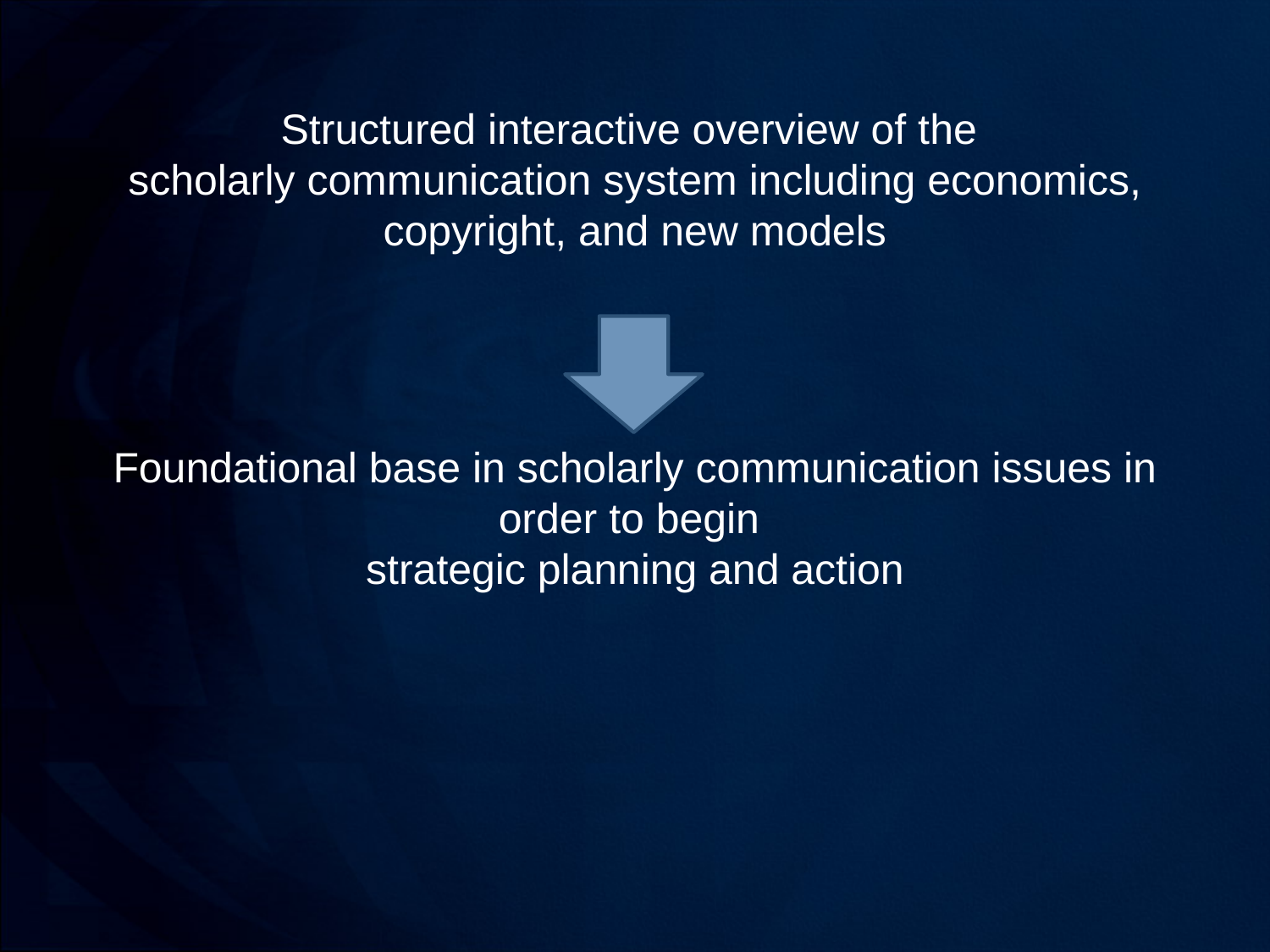

Structured interactive overview of the
scholarly communication system including economics, copyright, and new models

Foundational base in scholarly communication issues in order to begin
strategic planning and action